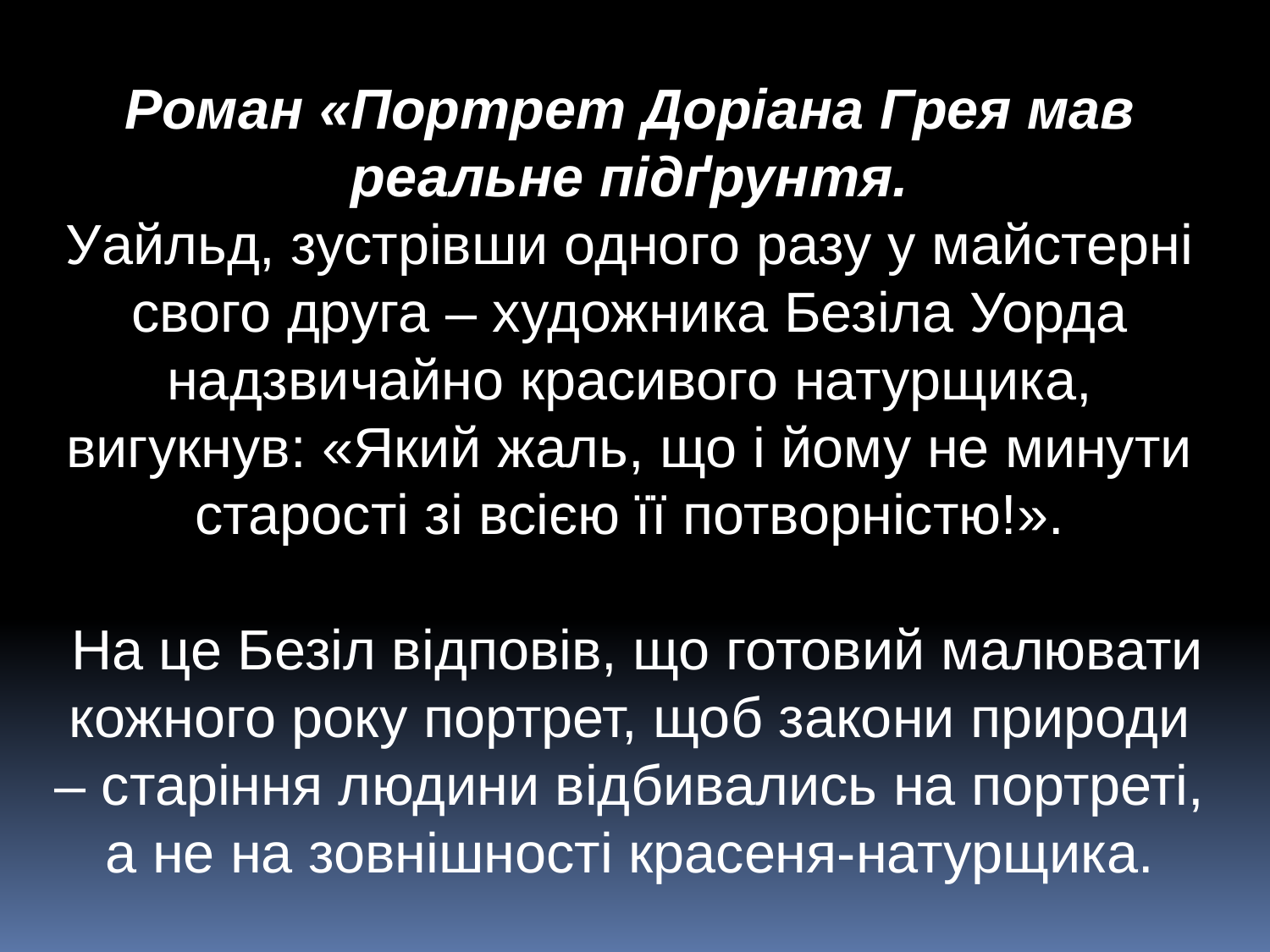

Роман «Портрет Доріана Грея мав реальне підґрунтя.
Уайльд, зустрівши одного разу у майстерні свого друга – художника Безіла Уорда надзвичайно красивого натурщика, вигукнув: «Який жаль, що і йому не минути старості зі всією її потворністю!».
 На це Безіл відповів, що готовий малювати кожного року портрет, щоб закони природи – старіння людини відбивались на портреті, а не на зовнішності красеня-натурщика.